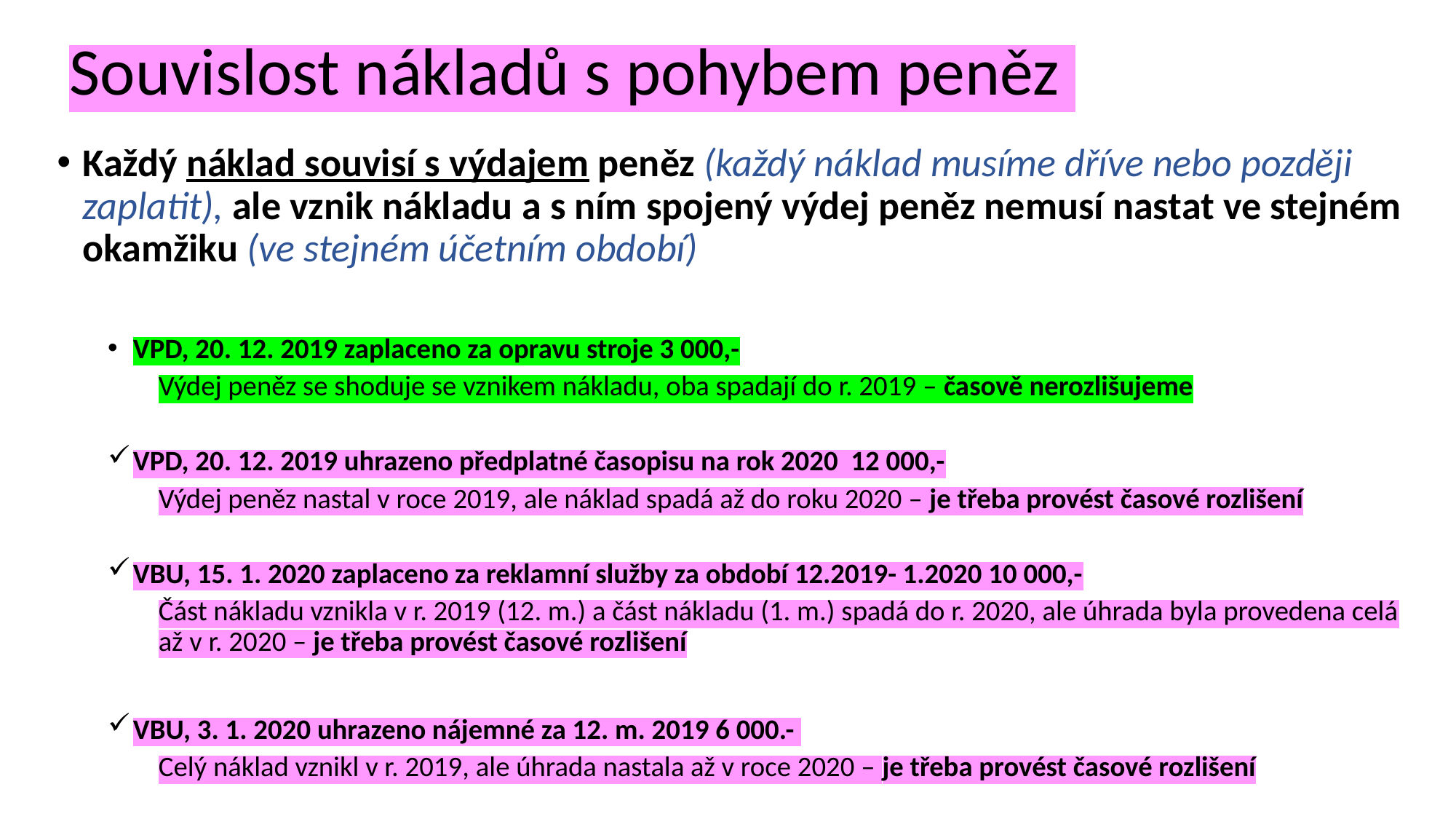

# Souvislost nákladů s pohybem peněz
Každý náklad souvisí s výdajem peněz (každý náklad musíme dříve nebo později zaplatit), ale vznik nákladu a s ním spojený výdej peněz nemusí nastat ve stejném okamžiku (ve stejném účetním období)

VPD, 20. 12. 2019 zaplaceno za opravu stroje 3 000,-
Výdej peněz se shoduje se vznikem nákladu, oba spadají do r. 2019 – časově nerozlišujeme

VPD, 20. 12. 2019 uhrazeno předplatné časopisu na rok 2020  12 000,-
Výdej peněz nastal v roce 2019, ale náklad spadá až do roku 2020 – je třeba provést časové rozlišení

VBU, 15. 1. 2020 zaplaceno za reklamní služby za období 12.2019- 1.2020 10 000,-
Část nákladu vznikla v r. 2019 (12. m.) a část nákladu (1. m.) spadá do r. 2020, ale úhrada byla provedena celá až v r. 2020 – je třeba provést časové rozlišení

VBU, 3. 1. 2020 uhrazeno nájemné za 12. m. 2019 6 000.-
Celý náklad vznikl v r. 2019, ale úhrada nastala až v roce 2020 – je třeba provést časové rozlišení